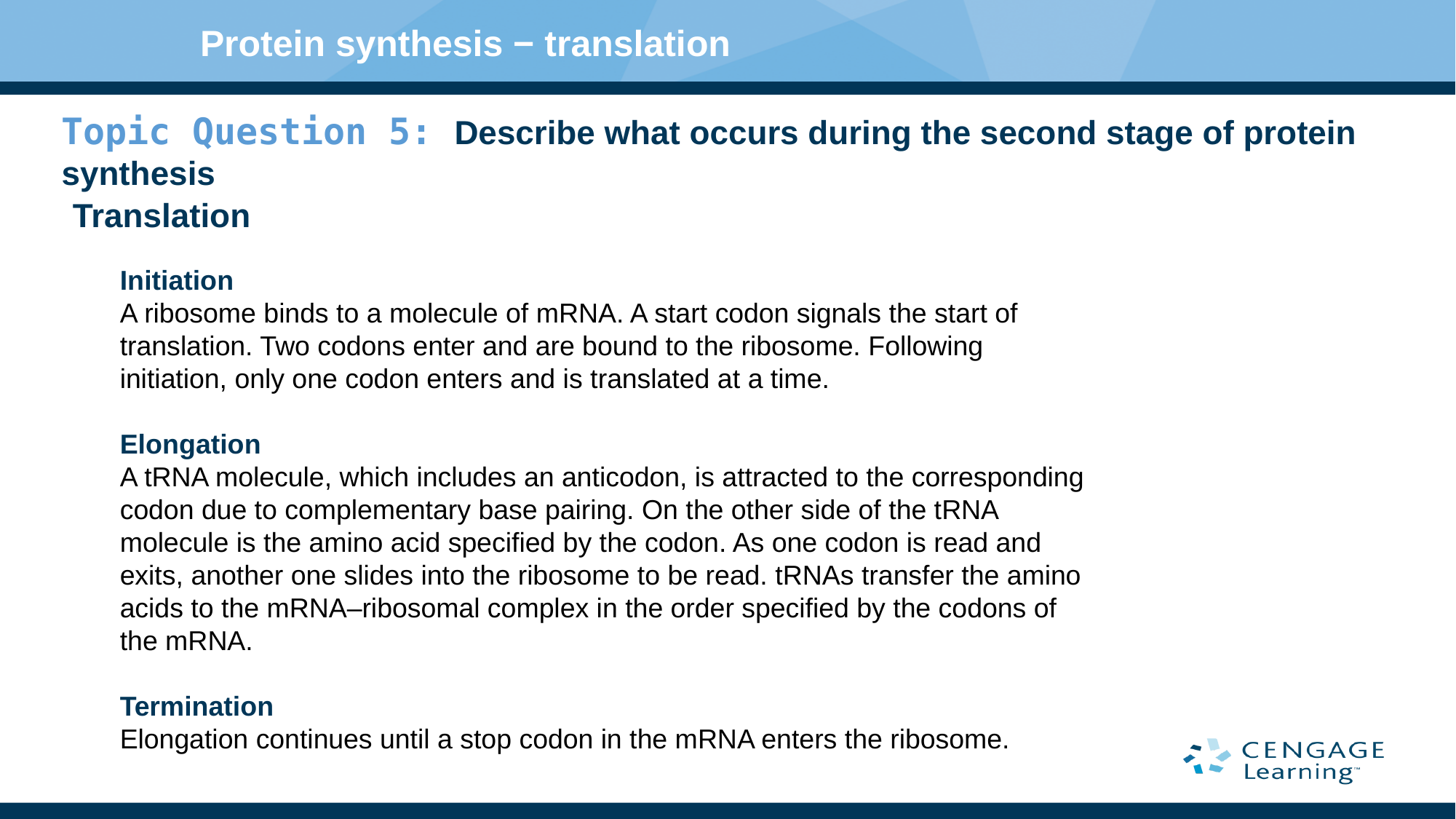

Protein synthesis − translation
Topic Question 5: Describe what occurs during the second stage of protein synthesis
# Translation
Initiation
A ribosome binds to a molecule of mRNA. A start codon signals the start of translation. Two codons enter and are bound to the ribosome. Following initiation, only one codon enters and is translated at a time.

Elongation
A tRNA molecule, which includes an anticodon, is attracted to the corresponding codon due to complementary base pairing. On the other side of the tRNA molecule is the amino acid specified by the codon. As one codon is read and exits, another one slides into the ribosome to be read. tRNAs transfer the amino acids to the mRNA–ribosomal complex in the order specified by the codons of the mRNA.

Termination
Elongation continues until a stop codon in the mRNA enters the ribosome.